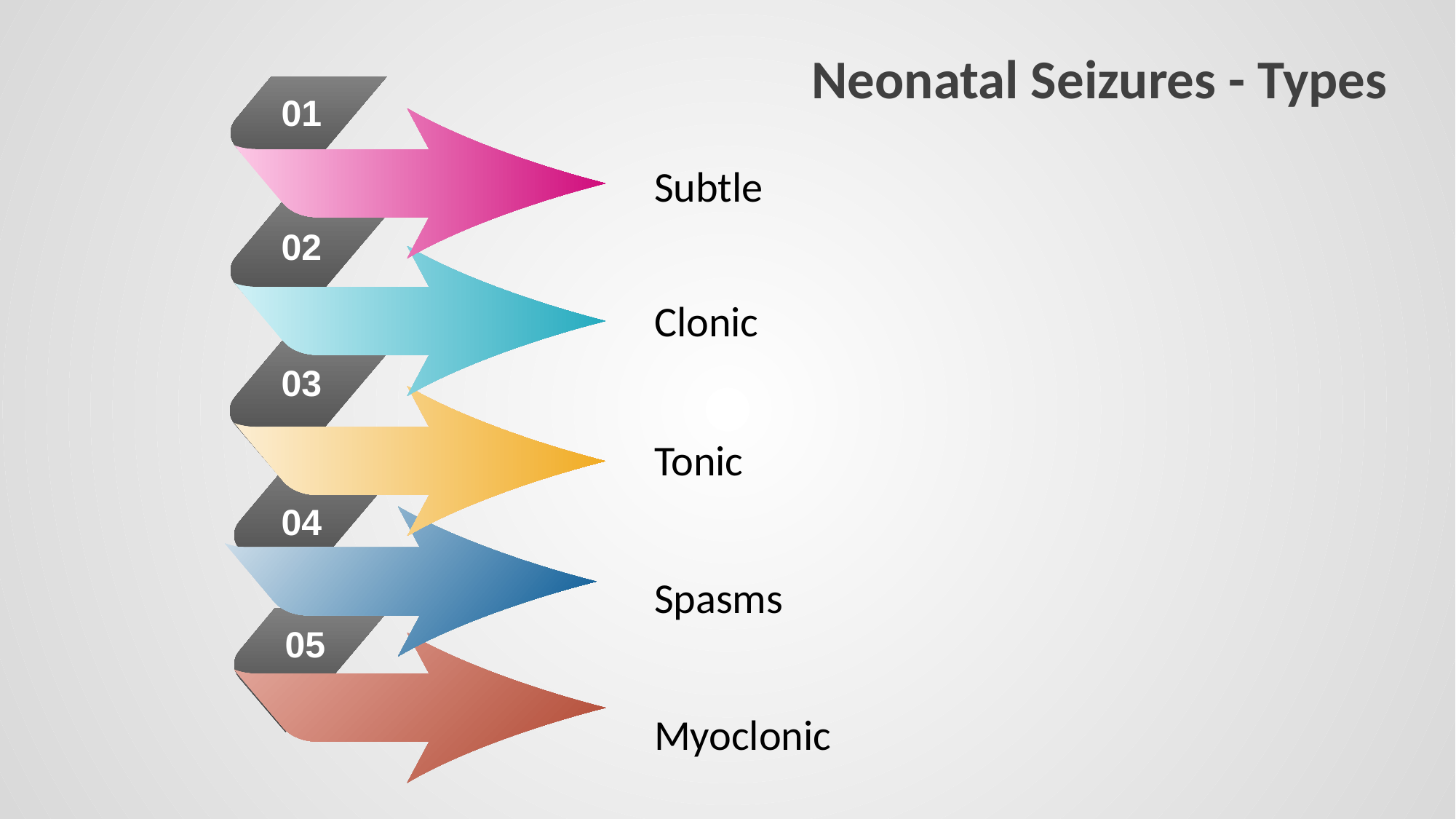

# Neonatal Seizures - Types

01
Subtle

02
Clonic

03
Tonic

04

Spasms

05

Myoclonic